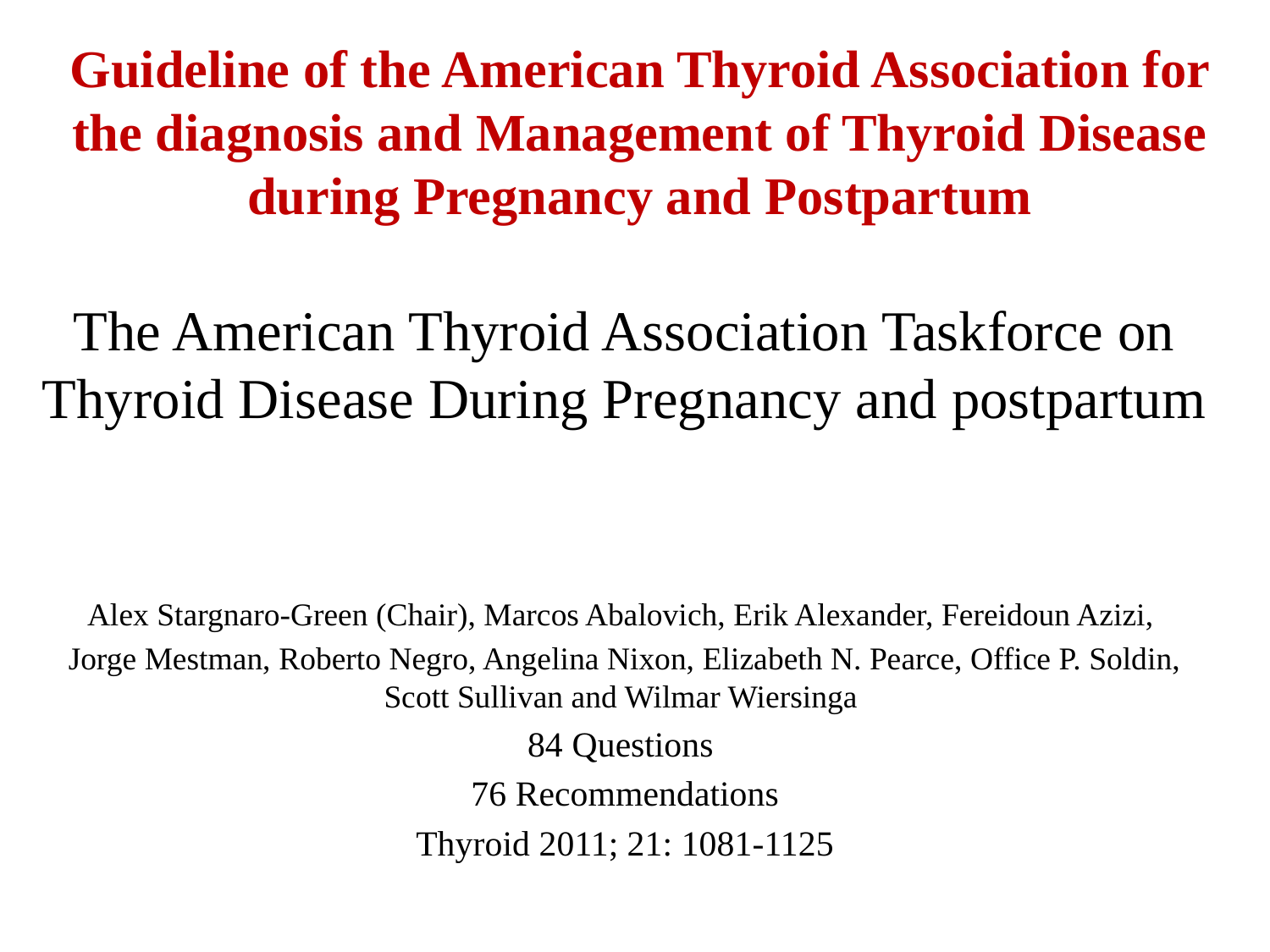

# Guideline of the American Thyroid Association for the diagnosis and Management of Thyroid Disease during Pregnancy and Postpartum
The American Thyroid Association Taskforce on Thyroid Disease During Pregnancy and postpartum

Alex Stargnaro-Green (Chair), Marcos Abalovich, Erik Alexander, Fereidoun Azizi,
Jorge Mestman, Roberto Negro, Angelina Nixon, Elizabeth N. Pearce, Office P. Soldin, Scott Sullivan and Wilmar Wiersinga
84 Questions
76 Recommendations
Thyroid 2011; 21: 1081-1125